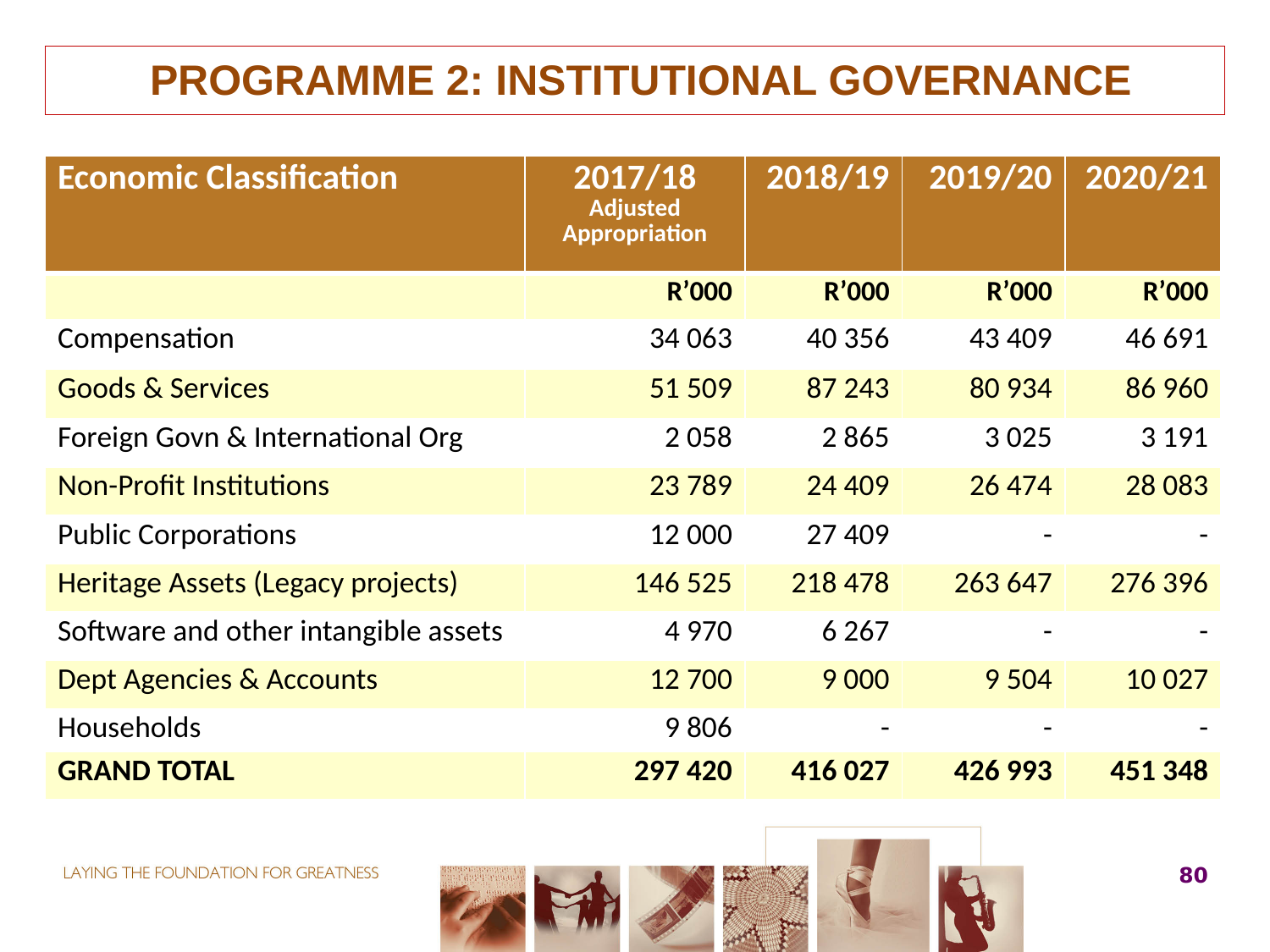

# PROGRAMME 2: INSTITUTIONAL GOVERNANCE
| Economic Classification | 2017/18 Adjusted Appropriation | 2018/19 | 2019/20 | 2020/21 |
| --- | --- | --- | --- | --- |
|  | R’000 | R’000 | R’000 | R’000 |
| Compensation | 34 063 | 40 356 | 43 409 | 46 691 |
| Goods & Services | 51 509 | 87 243 | 80 934 | 86 960 |
| Foreign Govn & International Org | 2 058 | 2 865 | 3 025 | 3 191 |
| Non-Profit Institutions | 23 789 | 24 409 | 26 474 | 28 083 |
| Public Corporations | 12 000 | 27 409 | - | - |
| Heritage Assets (Legacy projects) | 146 525 | 218 478 | 263 647 | 276 396 |
| Software and other intangible assets | 4 970 | 6 267 | - | - |
| Dept Agencies & Accounts | 12 700 | 9 000 | 9 504 | 10 027 |
| Households | 9 806 | - | - | - |
| GRAND TOTAL | 297 420 | 416 027 | 426 993 | 451 348 |
80